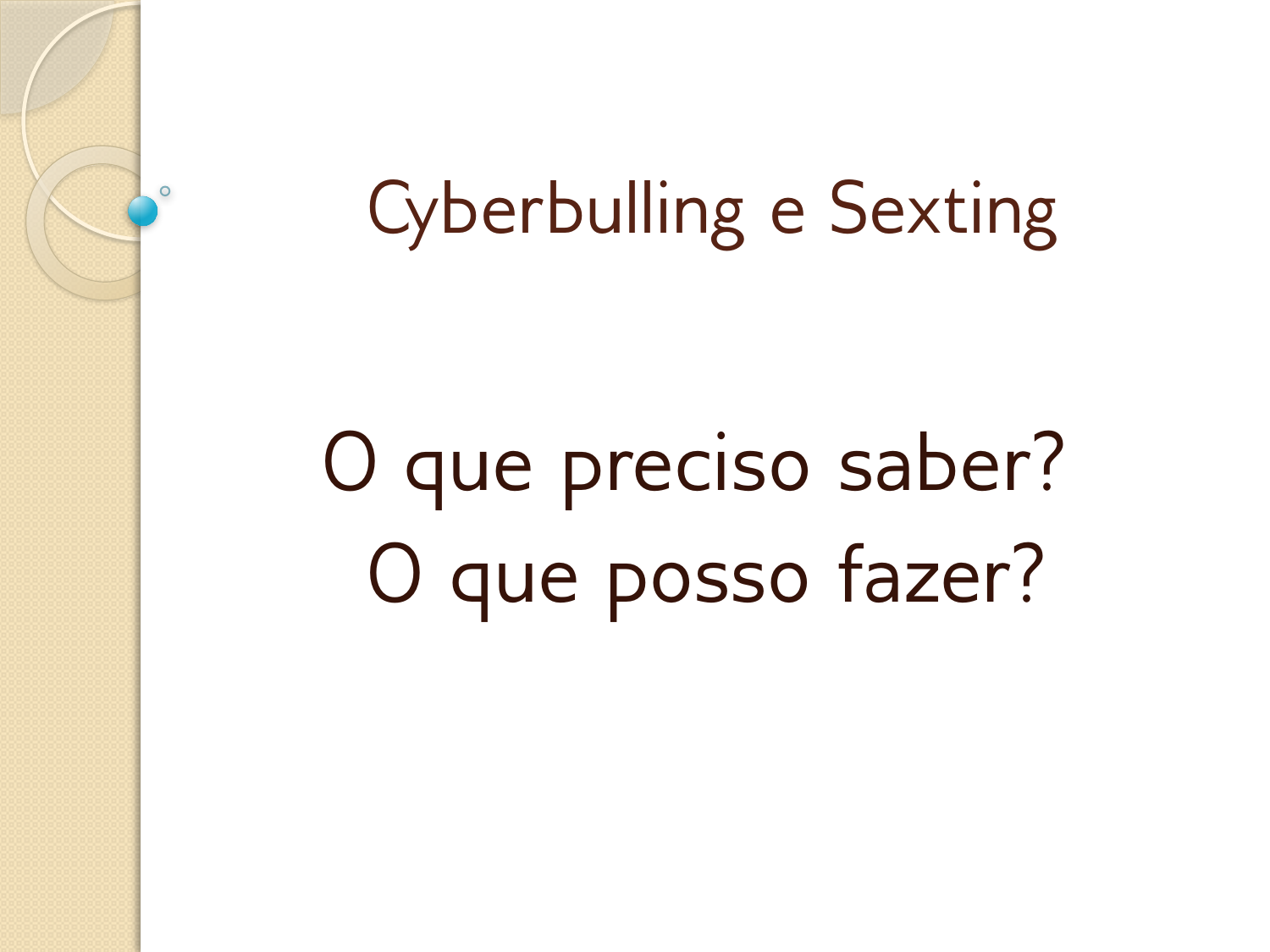

# Cyberbulling e Sexting
O que preciso saber?
O que posso fazer?